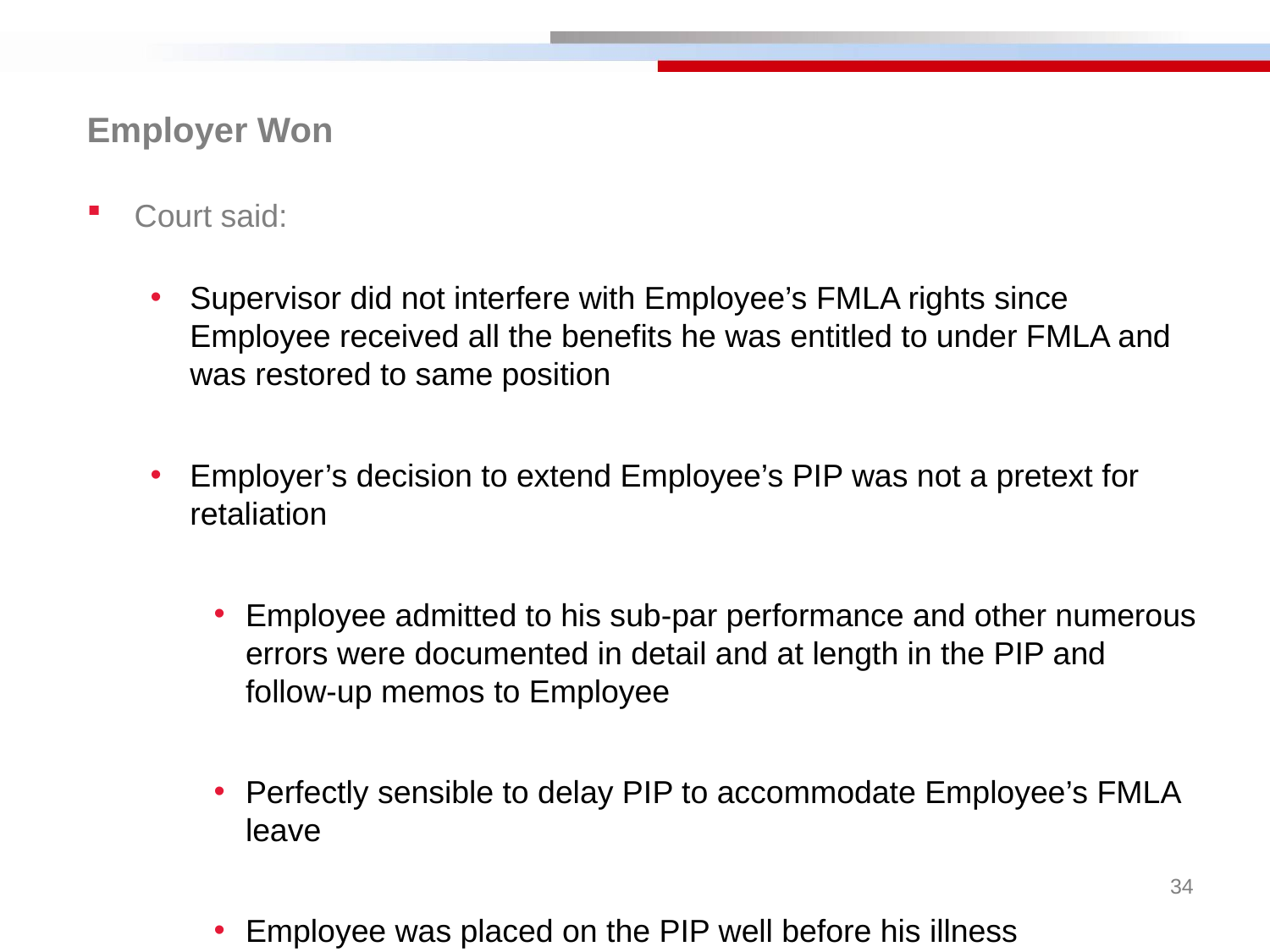

Employer Won

Court said:

Supervisor did not interfere with Employee’s FMLA rights since Employee received all the benefits he was entitled to under FMLA and was restored to same position

Employer’s decision to extend Employee’s PIP was not a pretext for retaliation

Employee admitted to his sub-par performance and other numerous errors were documented in detail and at length in the PIP and follow-up memos to Employee

Perfectly sensible to delay PIP to accommodate Employee’s FMLA leave

Employee was placed on the PIP well before his illness

34